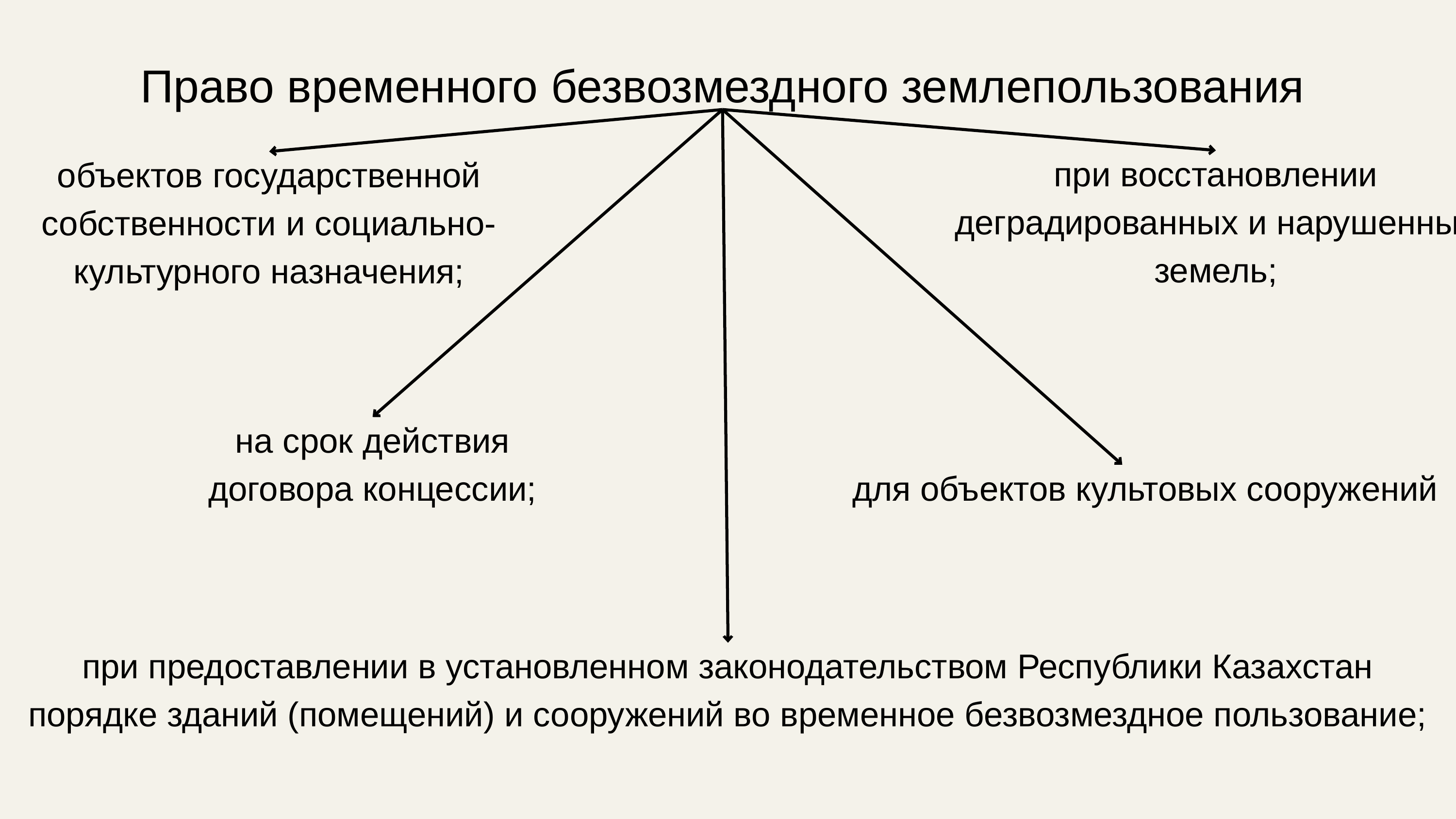

Право временного безвозмездного землепользования

при восстановлении деградированных и нарушенных земель;
объектов государственной собственности и социально-культурного назначения;
на срок действия договора концессии;
для объектов культовых сооружений
при предоставлении в установленном законодательством Республики Казахстан
порядке зданий (помещений) и сооружений во временное безвозмездное пользование;